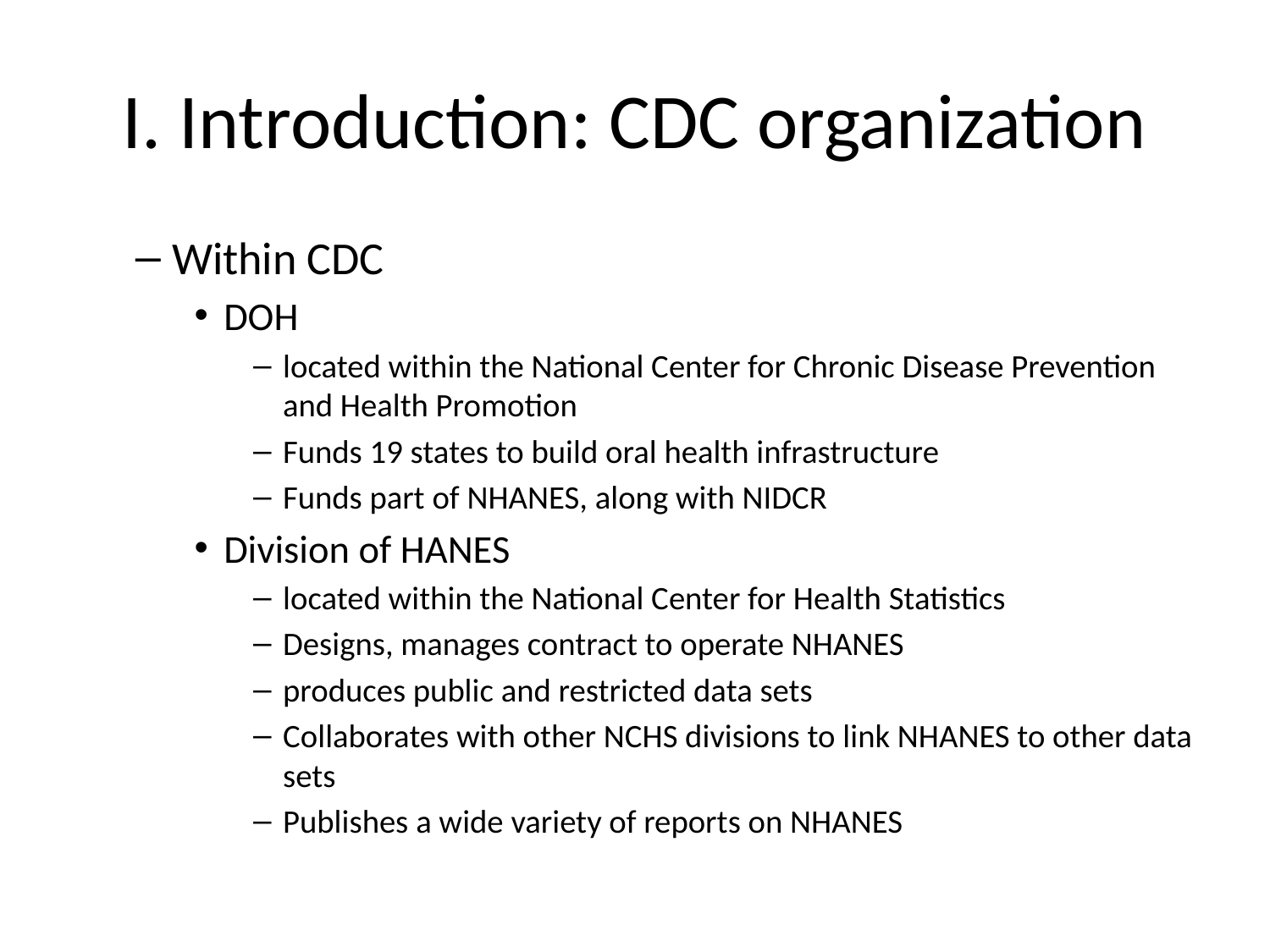

# I. Introduction: CDC organization
Within CDC
DOH
located within the National Center for Chronic Disease Prevention and Health Promotion
Funds 19 states to build oral health infrastructure
Funds part of NHANES, along with NIDCR
Division of HANES
located within the National Center for Health Statistics
Designs, manages contract to operate NHANES
produces public and restricted data sets
Collaborates with other NCHS divisions to link NHANES to other data sets
Publishes a wide variety of reports on NHANES